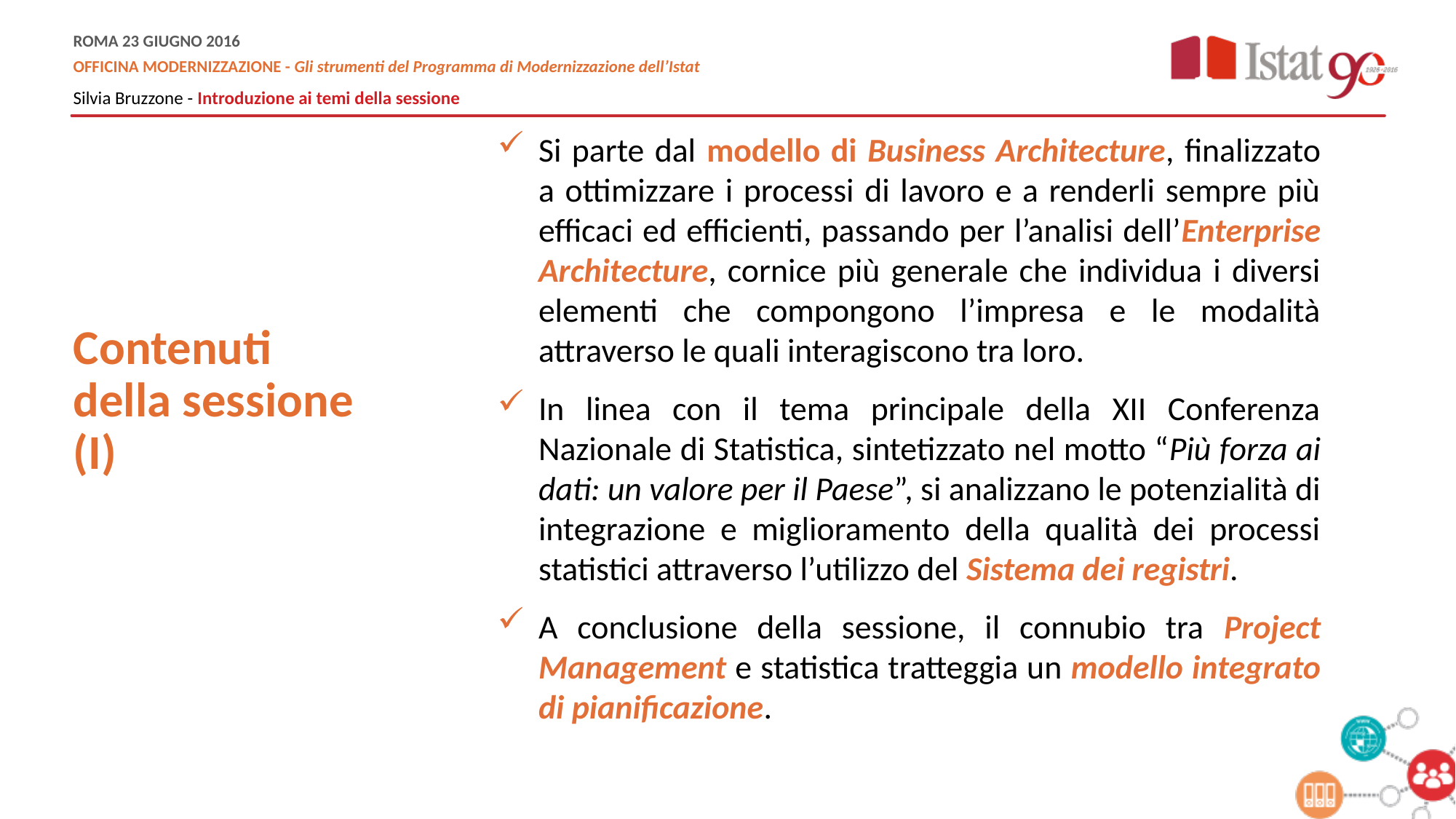

Si parte dal modello di Business Architecture, finalizzato a ottimizzare i processi di lavoro e a renderli sempre più efficaci ed efficienti, passando per l’analisi dell’Enterprise Architecture, cornice più generale che individua i diversi elementi che compongono l’impresa e le modalità attraverso le quali interagiscono tra loro.

In linea con il tema principale della XII Conferenza Nazionale di Statistica, sintetizzato nel motto “Più forza ai dati: un valore per il Paese”, si analizzano le potenzialità di integrazione e miglioramento della qualità dei processi statistici attraverso l’utilizzo del Sistema dei registri.

A conclusione della sessione, il connubio tra Project Management e statistica tratteggia un modello integrato di pianificazione.
Contenuti della sessione (I)